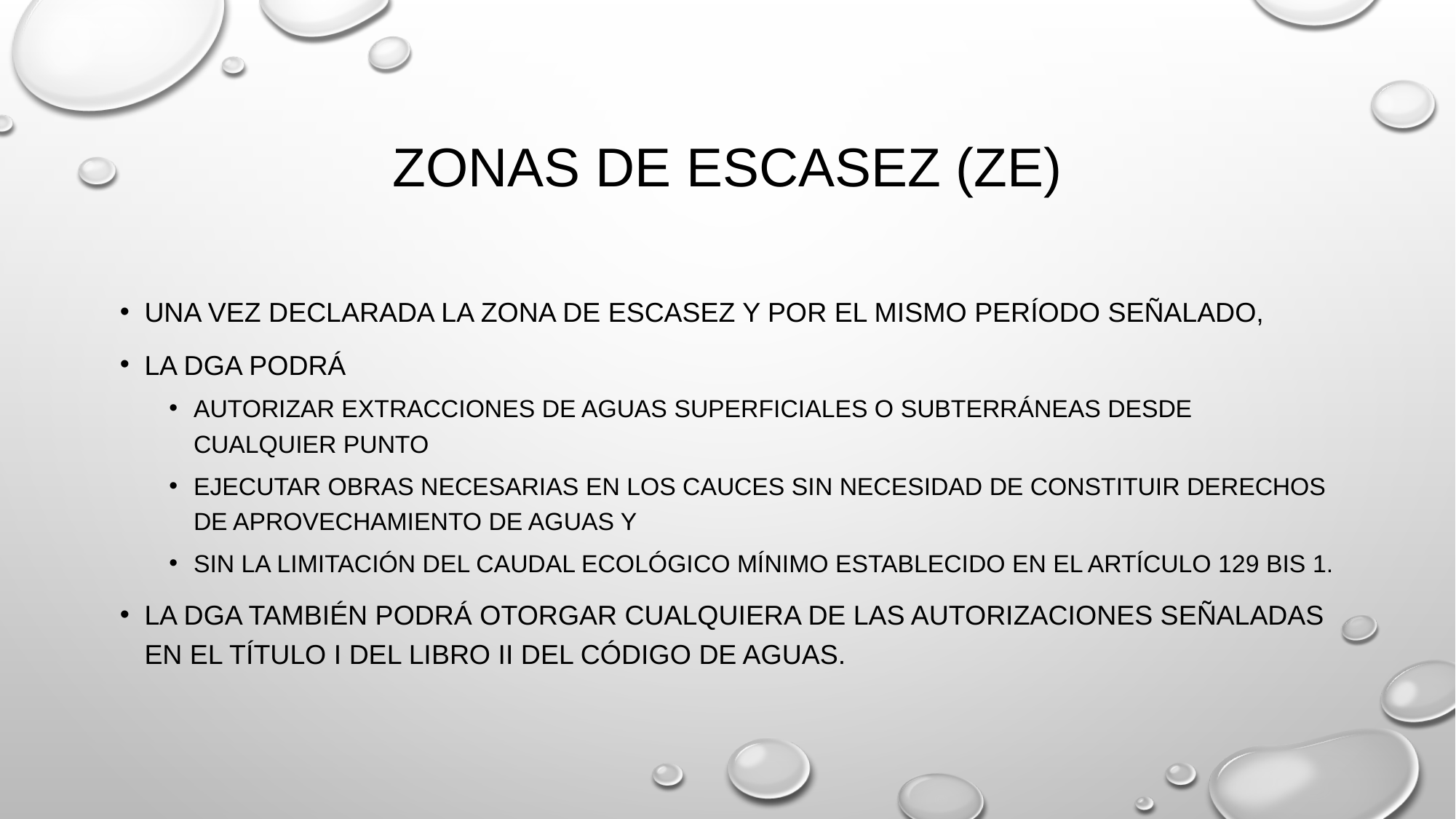

# Zonas de escasez (ZE)
Una vez declarada la zona de escasez y por el mismo período señalado,
la DGA podrá
autorizar extracciones de aguas superficiales o subterráneas desde cualquier punto
Ejecutar obras necesarias en los cauces sin necesidad de constituir derechos de aprovechamiento de aguas y
sin la limitación del caudal ecológico mínimo establecido en el artículo 129 bis 1.
La DGA También podrá otorgar cualquiera de las autorizaciones señaladas en el título i del libro II del Código de aguas.